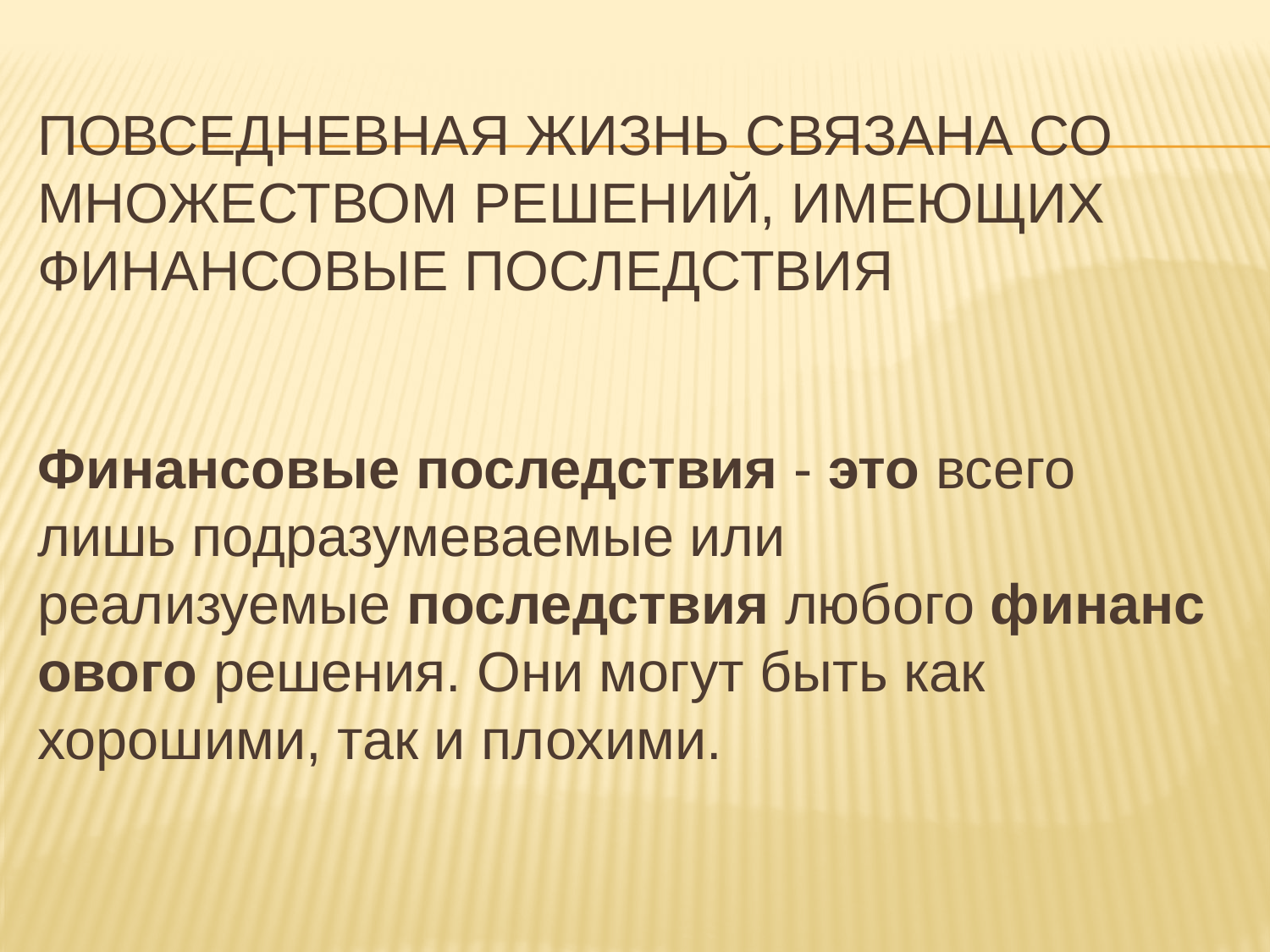

# Повседневная жизнь связана со множеством решений, имеющих финансовые последствия
Финансовые последствия - это всего лишь подразумеваемые или реализуемые последствия любого финансового решения. Они могут быть как хорошими, так и плохими.